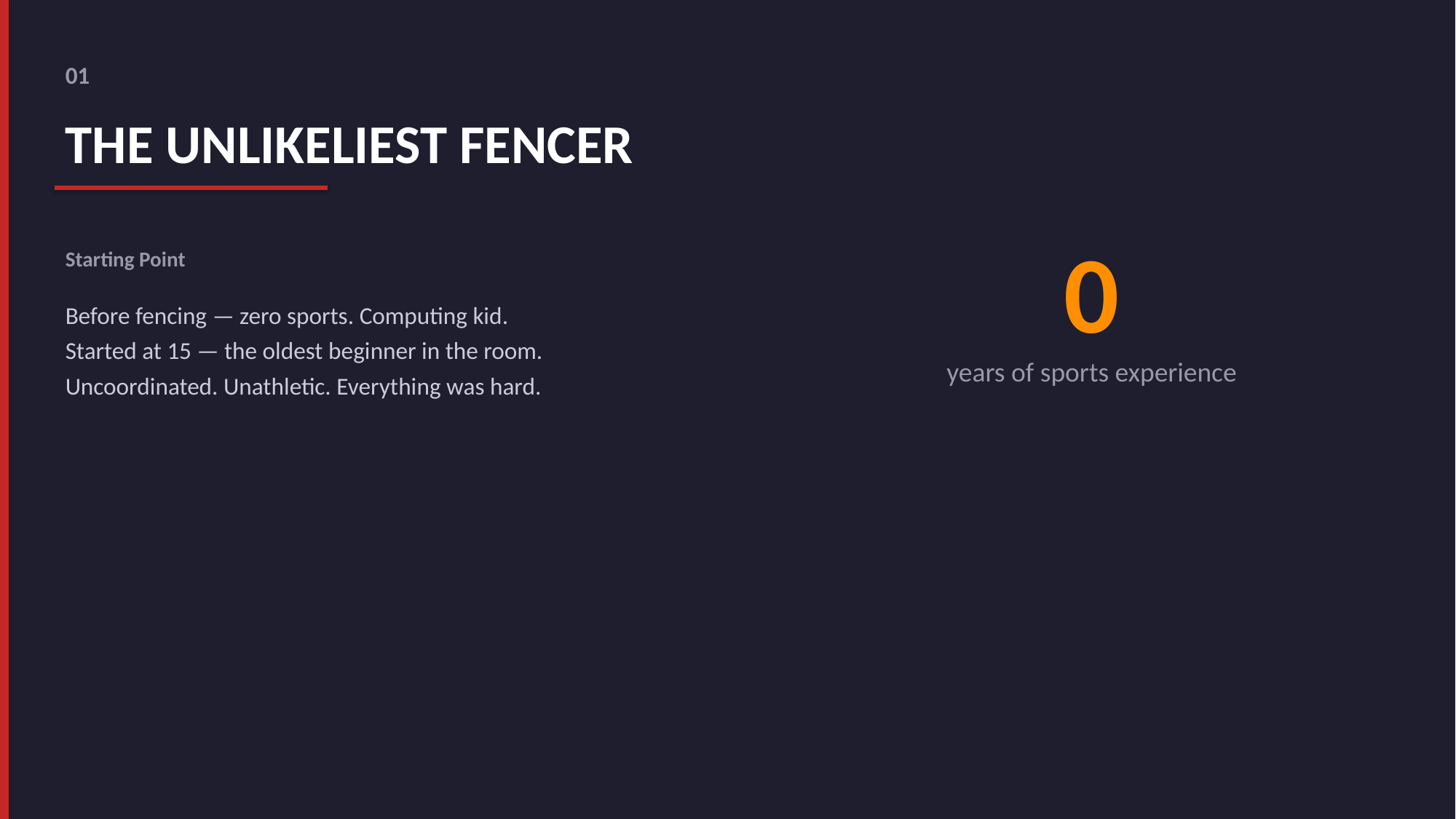

01
THE UNLIKELIEST FENCER

0
years of sports experience
Starting Point
Before fencing — zero sports. Computing kid.
Started at 15 — the oldest beginner in the room.
Uncoordinated. Unathletic. Everything was hard.